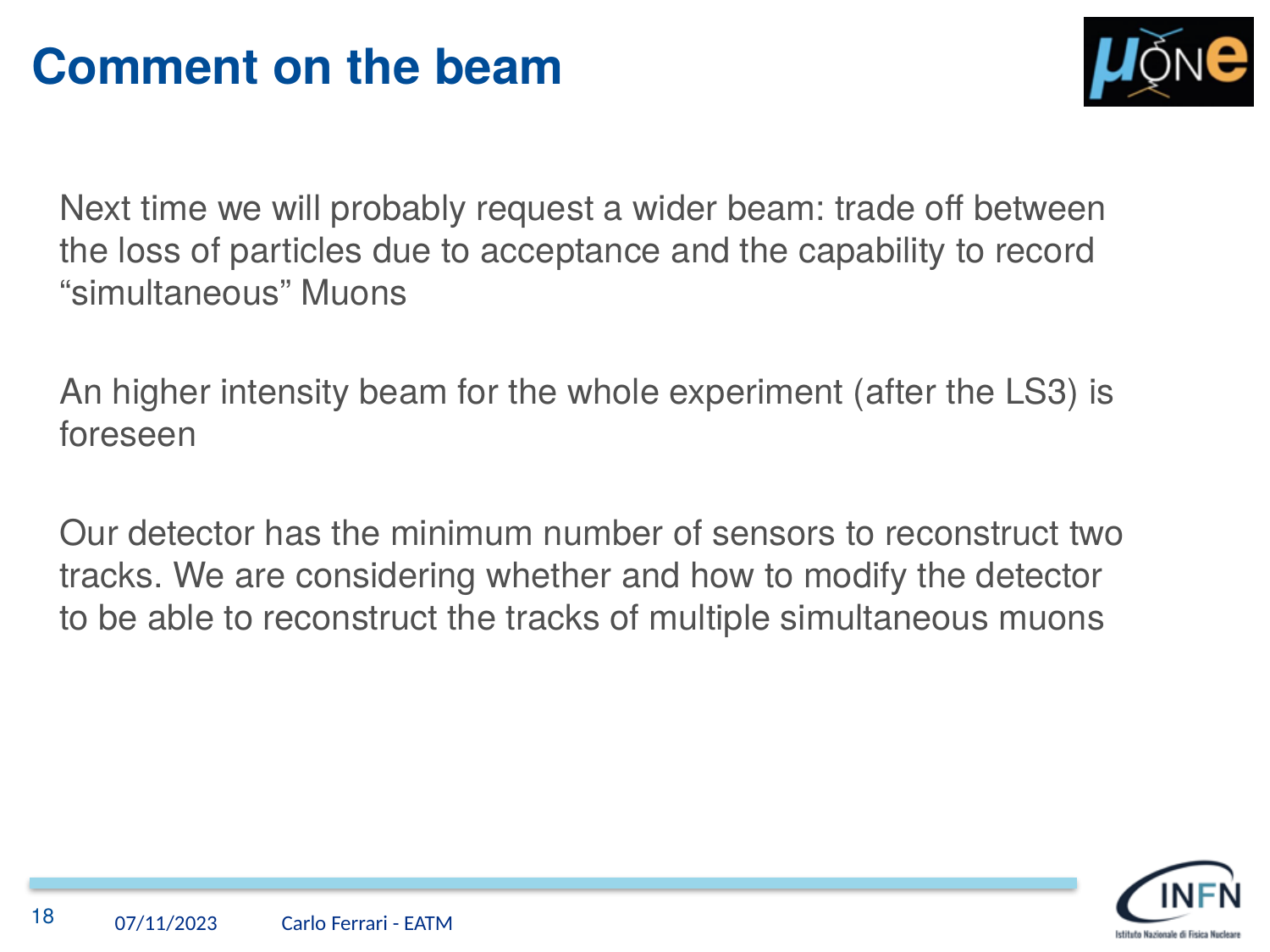

# Comment on the beam
Next time we will probably request a wider beam: trade off between the loss of particles due to acceptance and the capability to record “simultaneous” Muons

An higher intensity beam for the whole experiment (after the LS3) is foreseen

Our detector has the minimum number of sensors to reconstruct two tracks. We are considering whether and how to modify the detector to be able to reconstruct the tracks of multiple simultaneous muons

18
07/11/2023
Carlo Ferrari - EATM